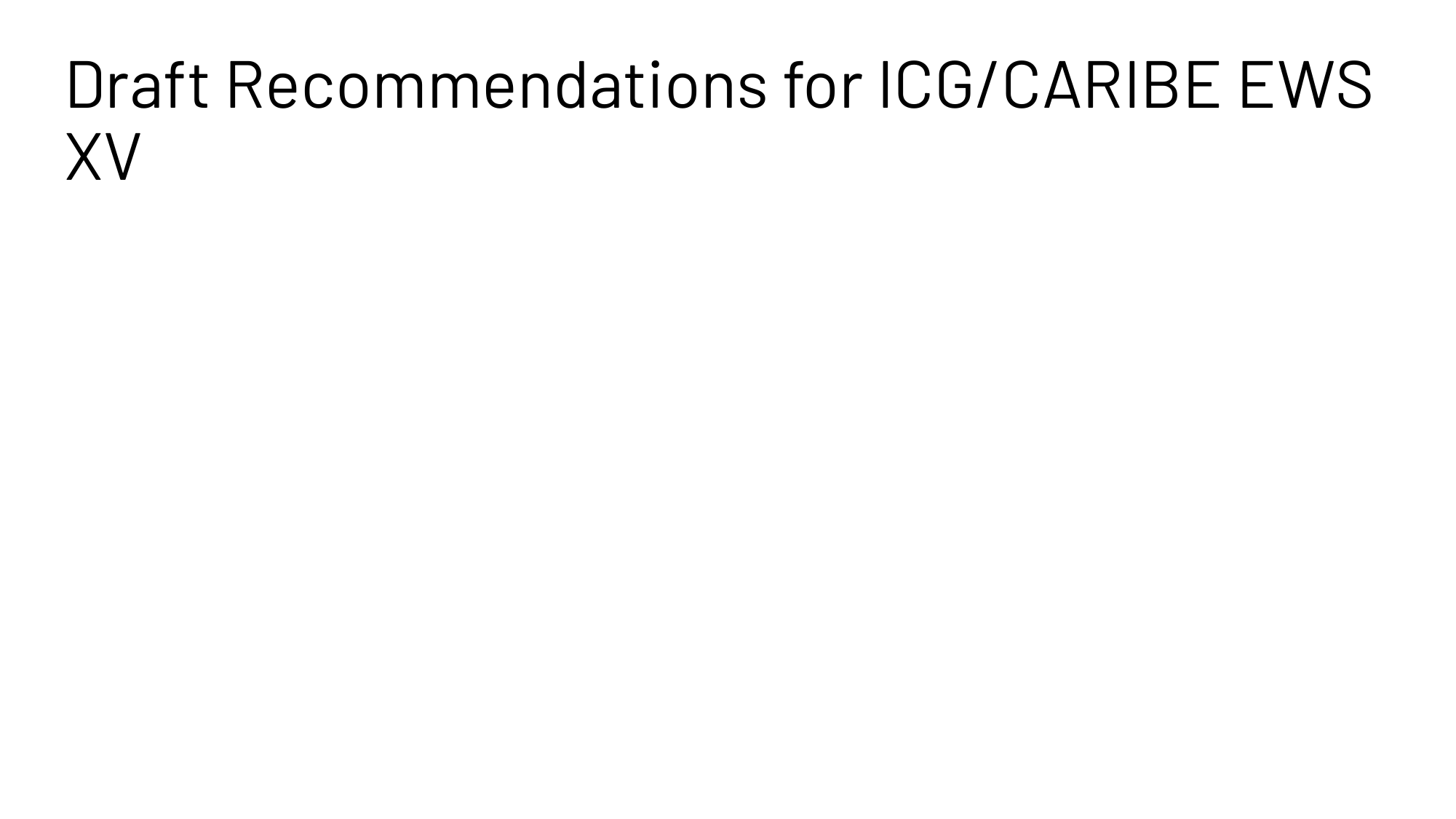

# Draft Recommendations for ICG/CARIBE EWS XV